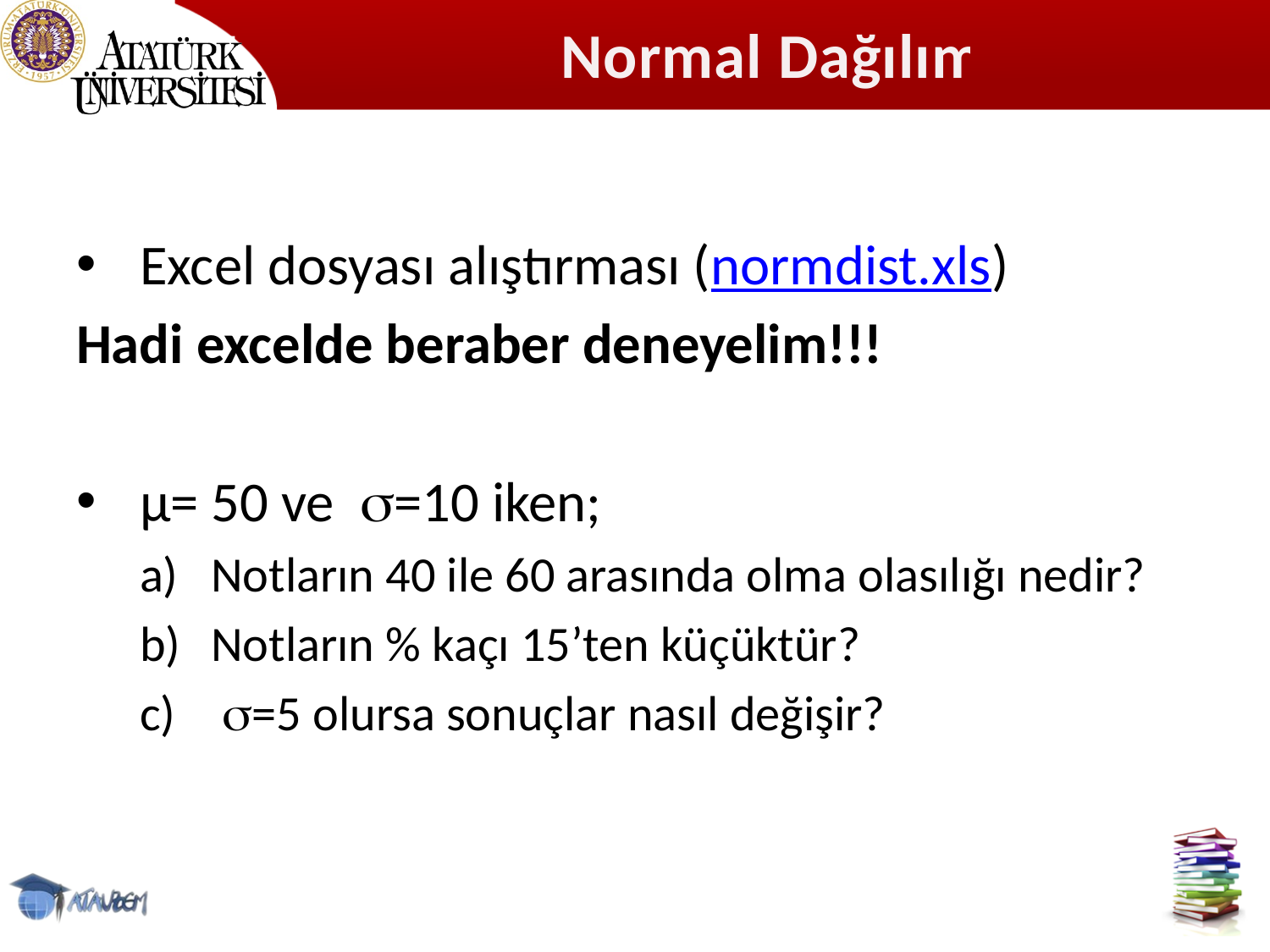

# Normal Dağılım
Excel dosyası alıştırması (normdist.xls)
Hadi excelde beraber deneyelim!!!

µ= 50 ve  σ=10 iken;
Notların 40 ile 60 arasında olma olasılığı nedir?
Notların % kaçı 15’ten küçüktür?
 σ=5 olursa sonuçlar nasıl değişir?